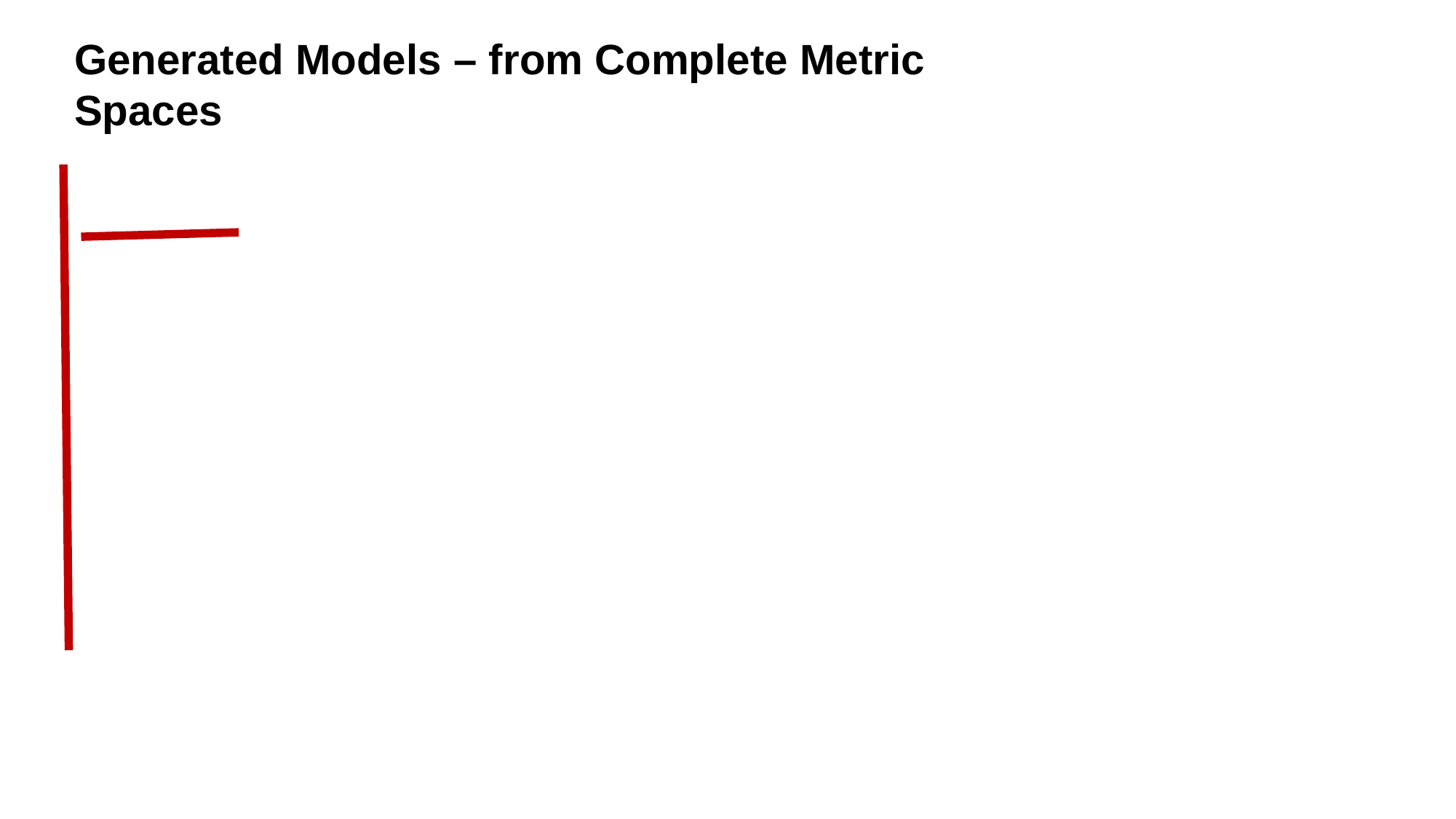

Generated Models – from Complete Metric Spaces